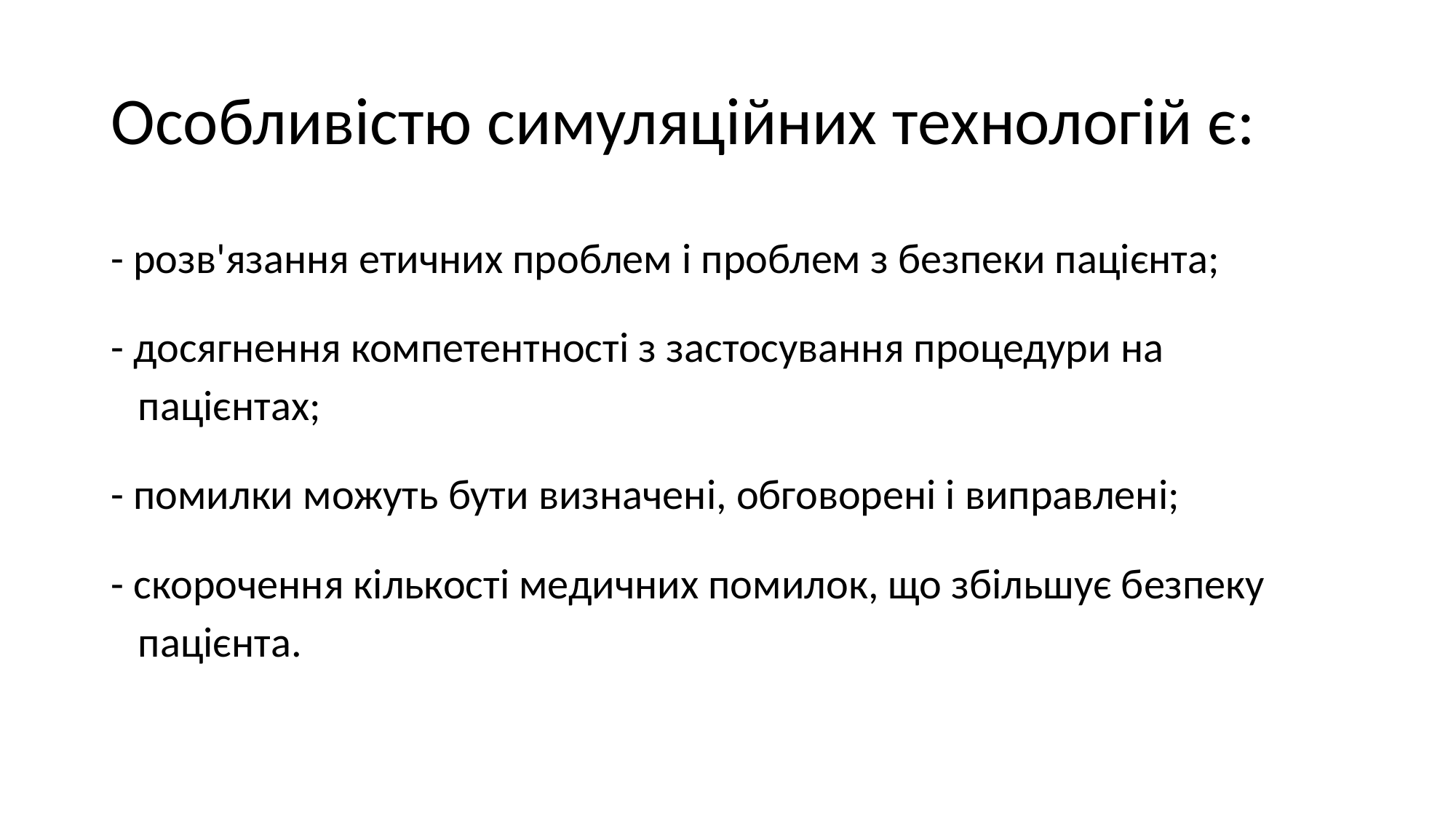

# Особливістю симуляційних технологій є:
- розв'язання етичних проблем і проблем з безпеки пацієнта;
- досягнення компетентності з застосування процедури на пацієнтах;
- помилки можуть бути визначені, обговорені і виправлені;
- скорочення кількості медичних помилок, що збільшує безпеку пацієнта.